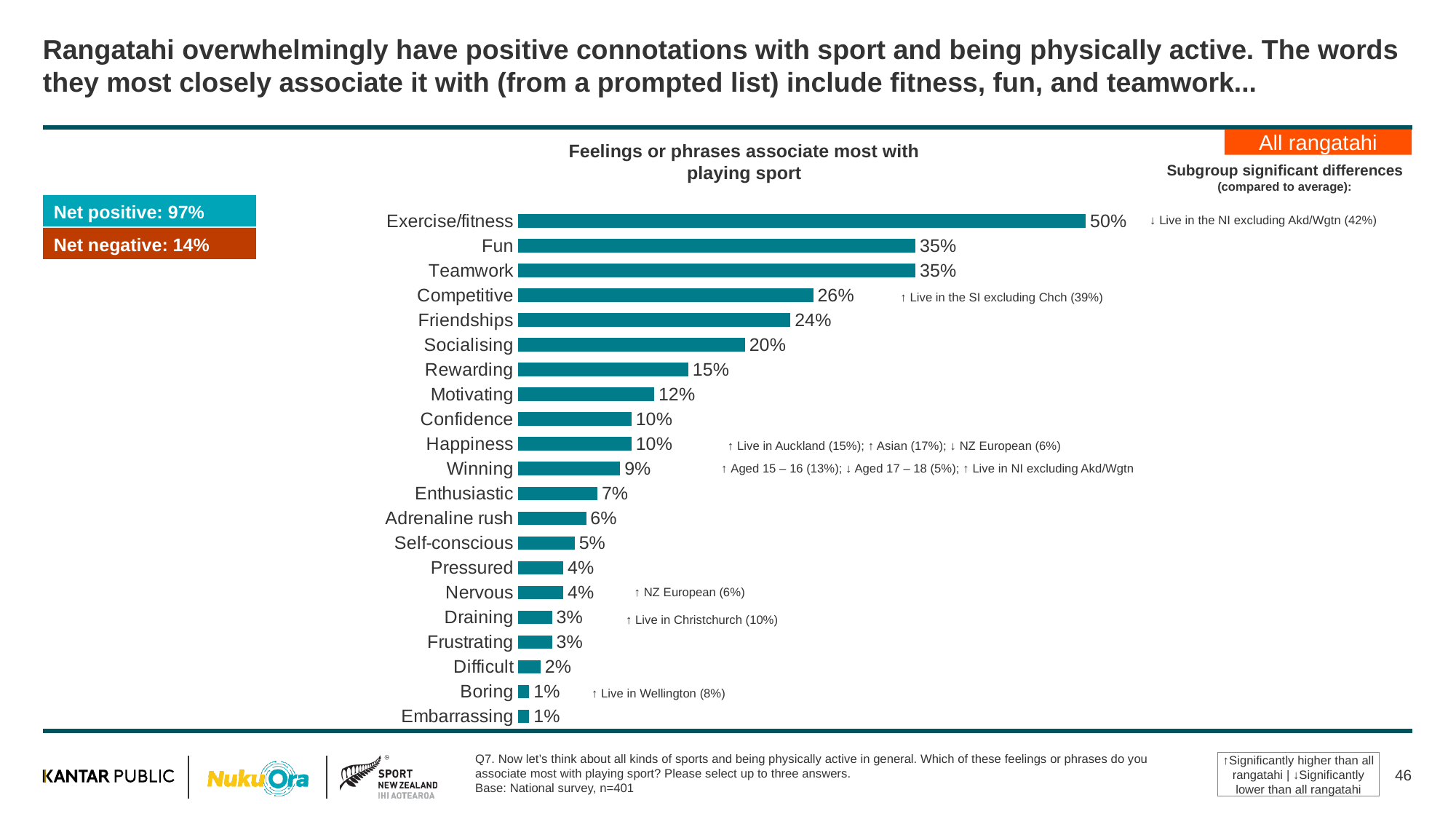

# Rangatahi overwhelmingly have positive connotations with sport and being physically active. The words they most closely associate it with (from a prompted list) include fitness, fun, and teamwork...
All rangatahi
Feelings or phrases associate most with playing sport
Subgroup significant differences (compared to average):
Net positive: 97%

### Chart

| Category | Series 1 |
|---|---|
| Exercise/fitness | 0.5 |
| Fun | 0.35 |
| Teamwork | 0.35 |
| Competitive | 0.26 |
| Friendships | 0.24 |
| Socialising | 0.2 |
| Rewarding | 0.15 |
| Motivating | 0.12 |
| Confidence | 0.1 |
| Happiness | 0.1 |
| Winning | 0.09 |
| Enthusiastic | 0.07 |
| Adrenaline rush | 0.06 |
| Self-conscious | 0.05 |
| Pressured | 0.04 |
| Nervous | 0.04 |
| Draining | 0.03 |
| Frustrating | 0.03 |
| Difficult | 0.02 |
| Boring | 0.01 |
| Embarrassing | 0.01 |
↓ Live in the NI excluding Akd/Wgtn (42%)
Net negative: 14%
↑ Live in the SI excluding Chch (39%)
↑ Live in Auckland (15%); ↑ Asian (17%); ↓ NZ European (6%)
↑ Aged 15 – 16 (13%); ↓ Aged 17 – 18 (5%); ↑ Live in NI excluding Akd/Wgtn
↑ NZ European (6%)
↑ Live in Christchurch (10%)
↑ Live in Wellington (8%)
↑Significantly higher than all rangatahi | ↓Significantly lower than all rangatahi
Q7. Now let’s think about all kinds of sports and being physically active in general. Which of these feelings or phrases do you associate most with playing sport? Please select up to three answers.
Base: National survey, n=401
46